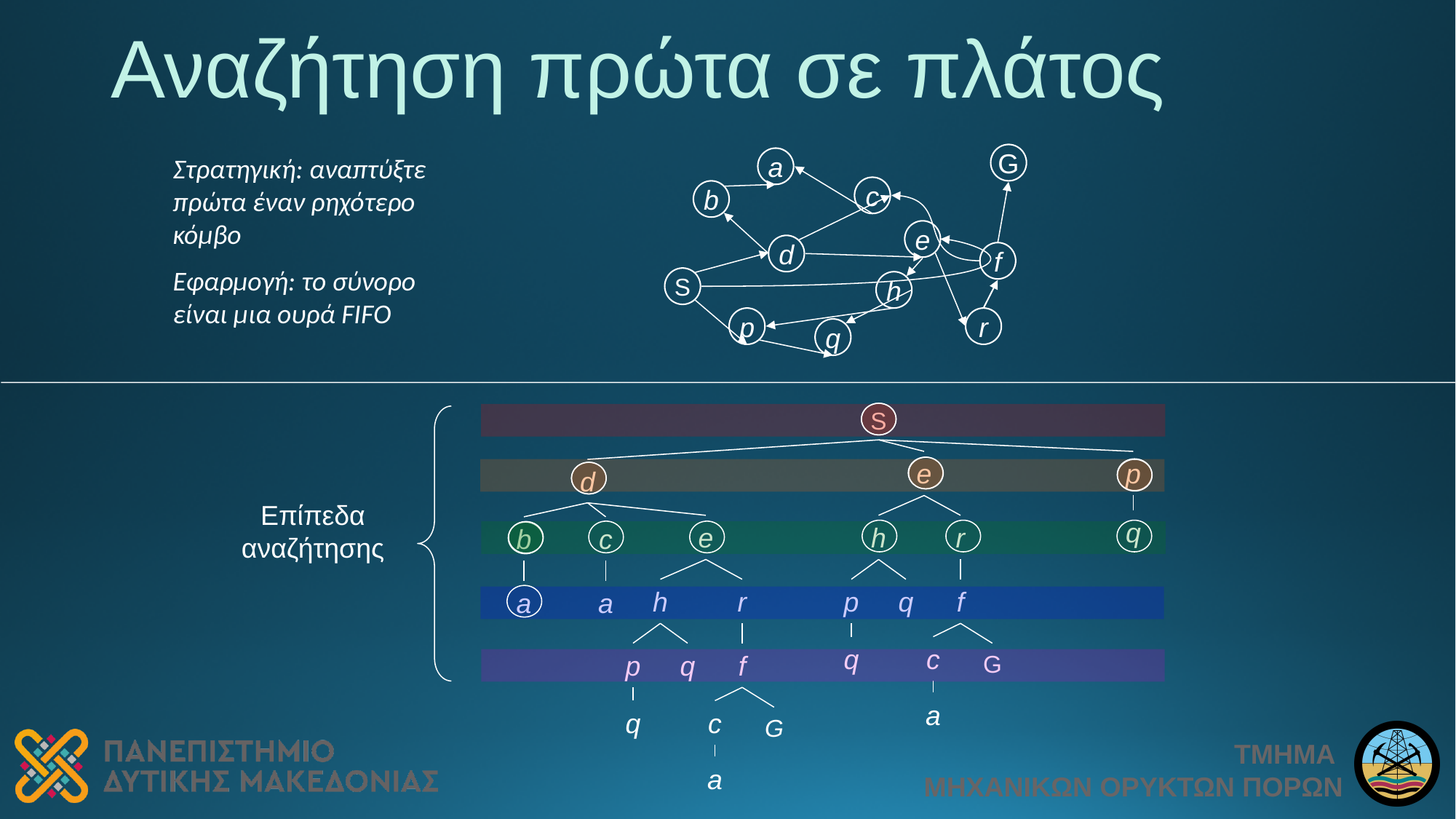

# Αναζήτηση πρώτα σε πλάτος
G
a
c
b
e
d
f
S
h
p
r
q
Στρατηγική: αναπτύξτε πρώτα έναν ρηχότερο κόμβο
Εφαρμογή: το σύνορο είναι μια ουρά FIFO

S
e
h
r
p
q
f
q
c
G
a
p
d
q
e
h
r
p
q
f
q
c
G
a
b
c
a
a

Επίπεδα αναζήτησης